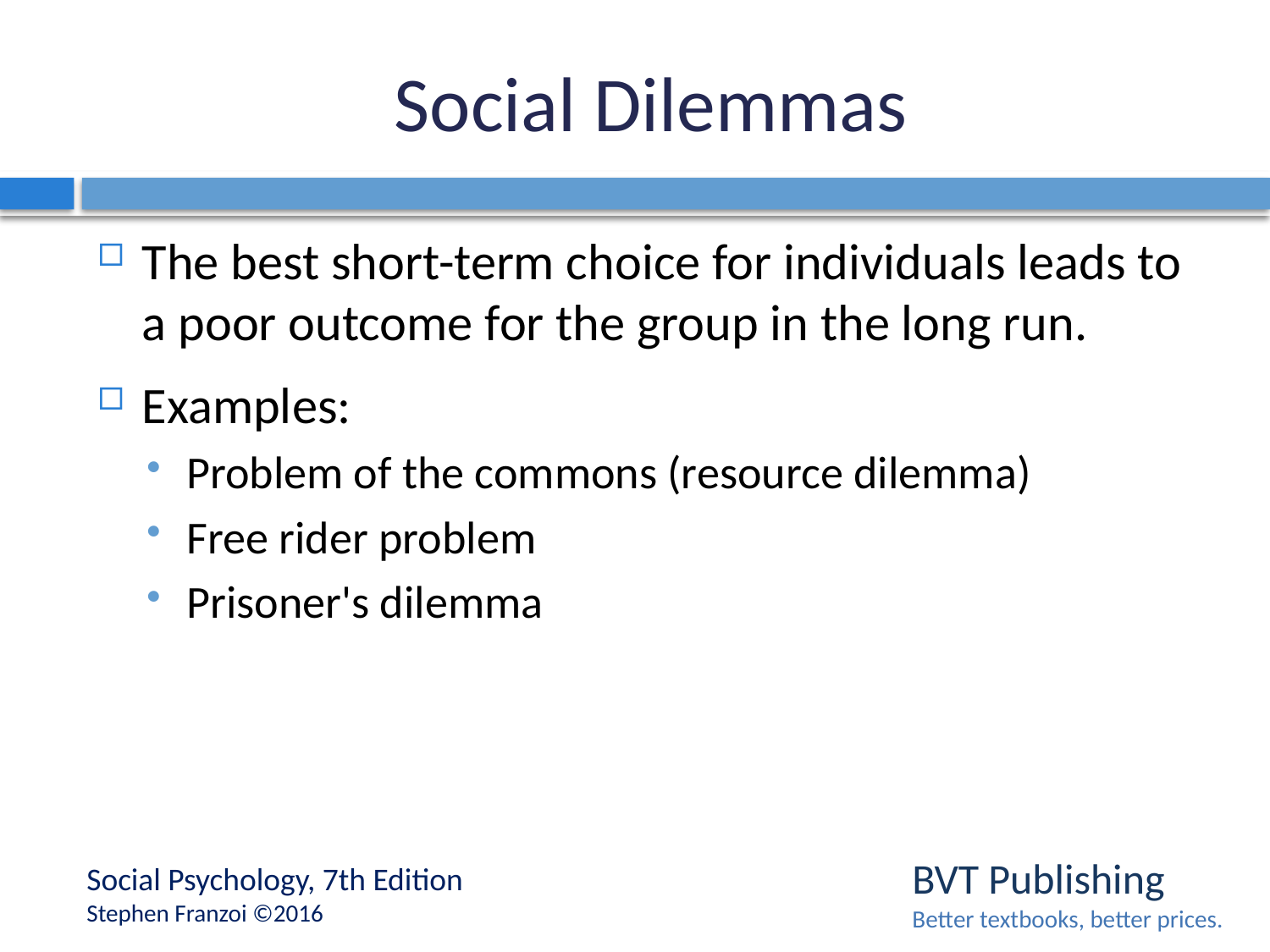

# Social Dilemmas
The best short-term choice for individuals leads to a poor outcome for the group in the long run.
Examples:
Problem of the commons (resource dilemma)
Free rider problem
Prisoner's dilemma